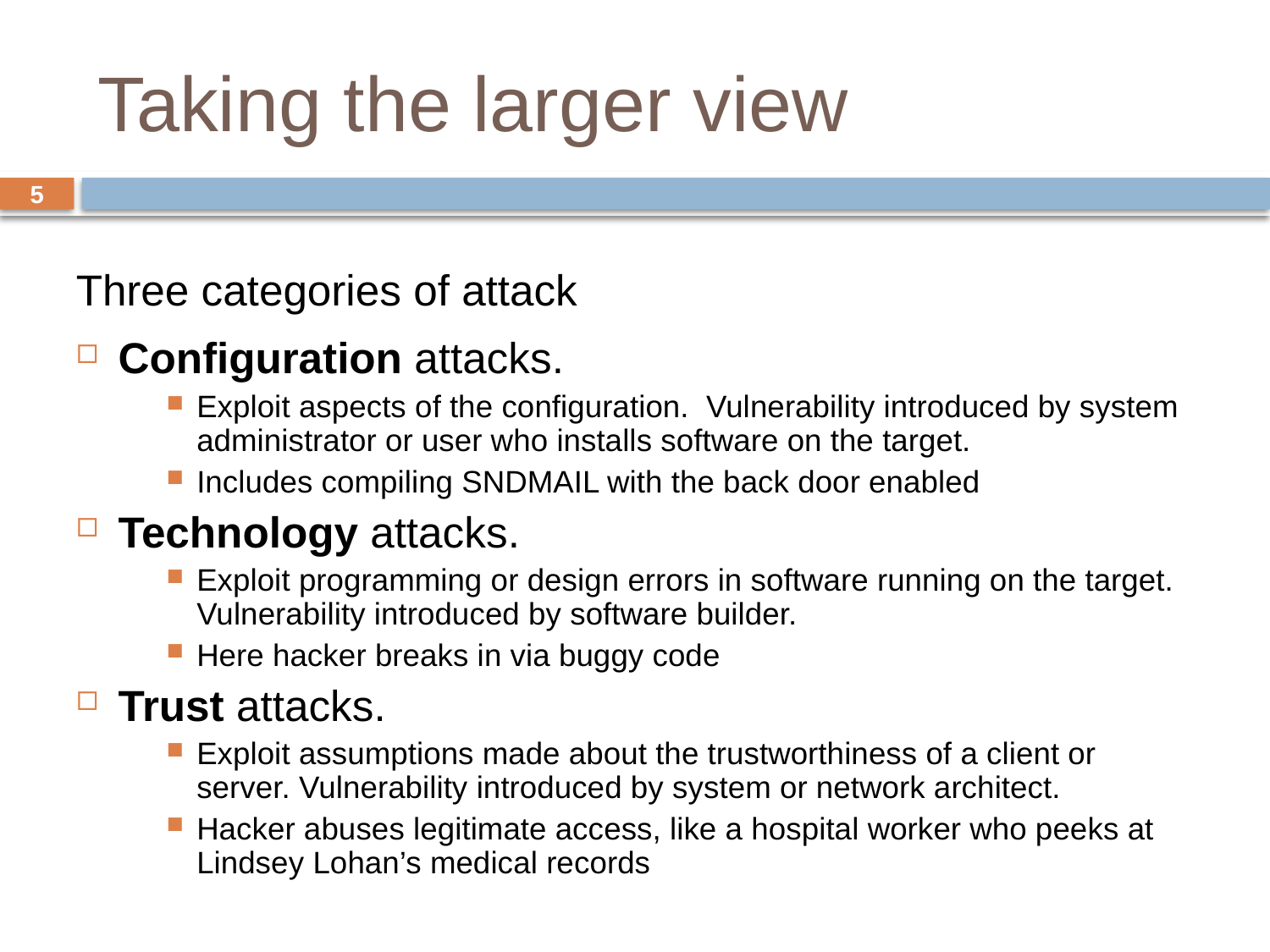

# Taking the larger view
5
Three categories of attack
Configuration attacks.
Exploit aspects of the configuration.  Vulnerability introduced by system administrator or user who installs software on the target.
Includes compiling SNDMAIL with the back door enabled
Technology attacks.
Exploit programming or design errors in software running on the target.  Vulnerability introduced by software builder.
Here hacker breaks in via buggy code
Trust attacks.
Exploit assumptions made about the trustworthiness of a client or server. Vulnerability introduced by system or network architect.
Hacker abuses legitimate access, like a hospital worker who peeks at Lindsey Lohan’s medical records